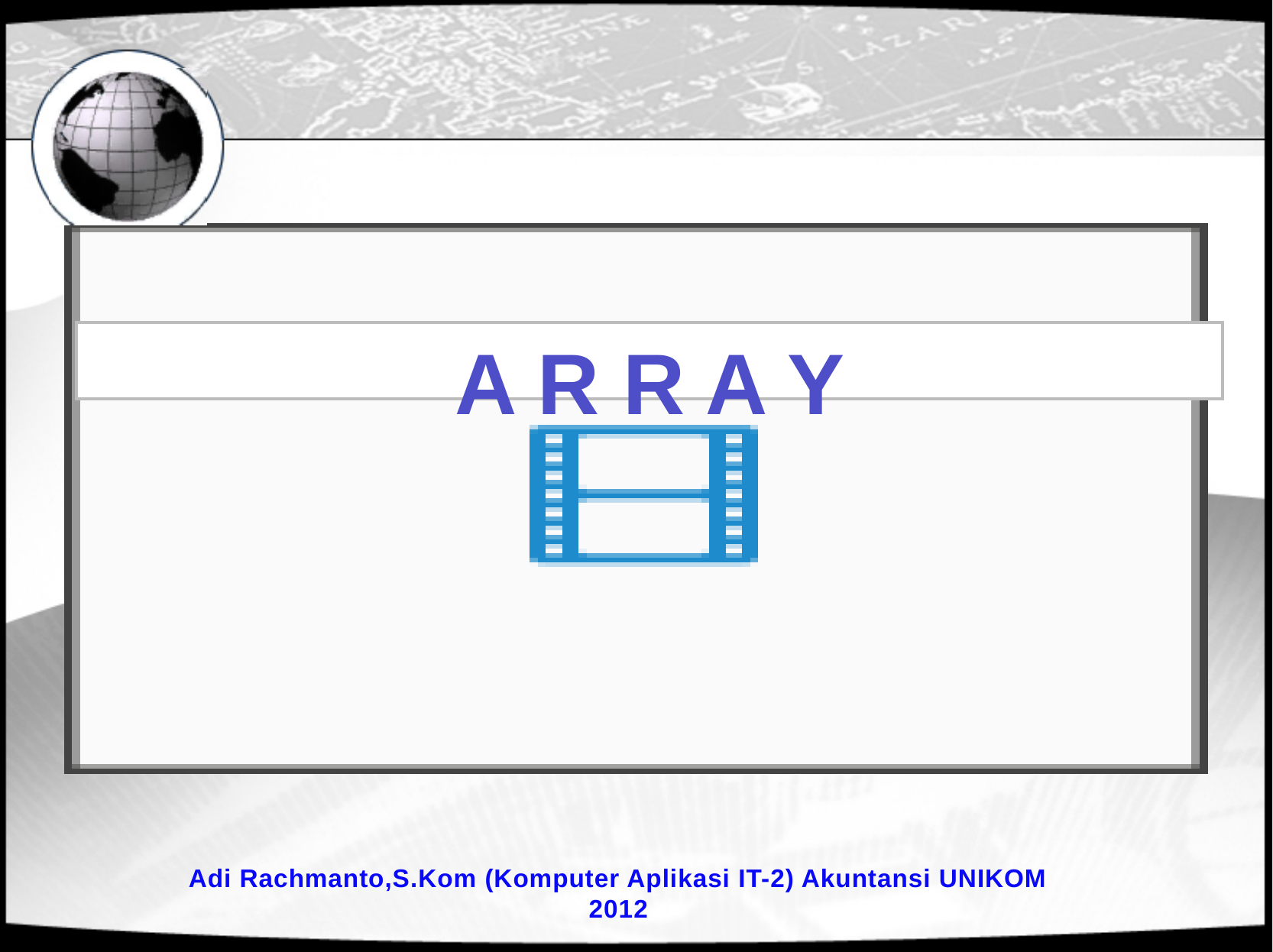

A R R A Y
Adi Rachmanto,S.Kom (Komputer Aplikasi IT-2) Akuntansi UNIKOM
2012